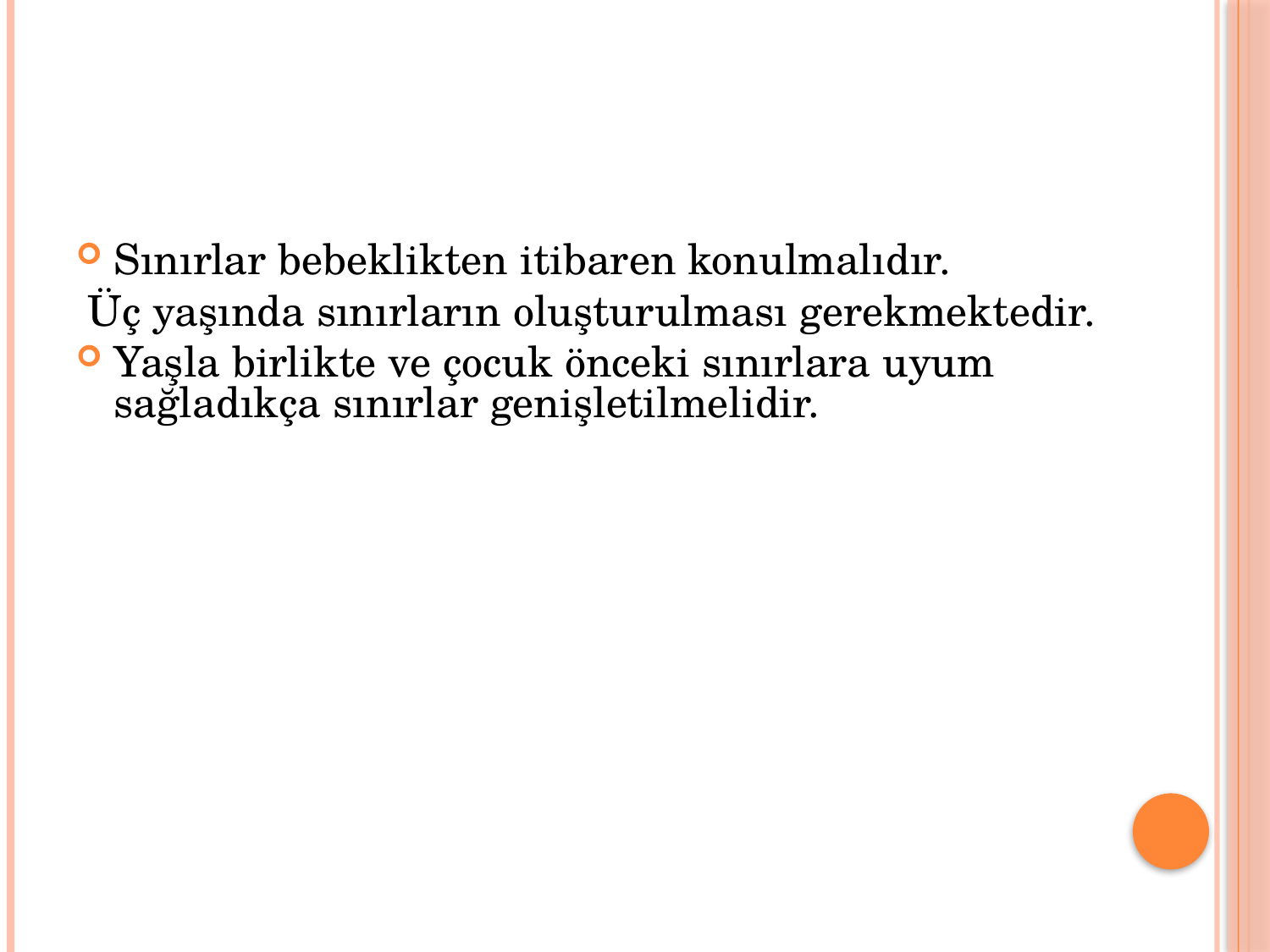

Sınırlar bebeklikten itibaren konulmalıdır.
 Üç yaşında sınırların oluşturulması gerekmektedir.
Yaşla birlikte ve çocuk önceki sınırlara uyum sağladıkça sınırlar genişletilmelidir.